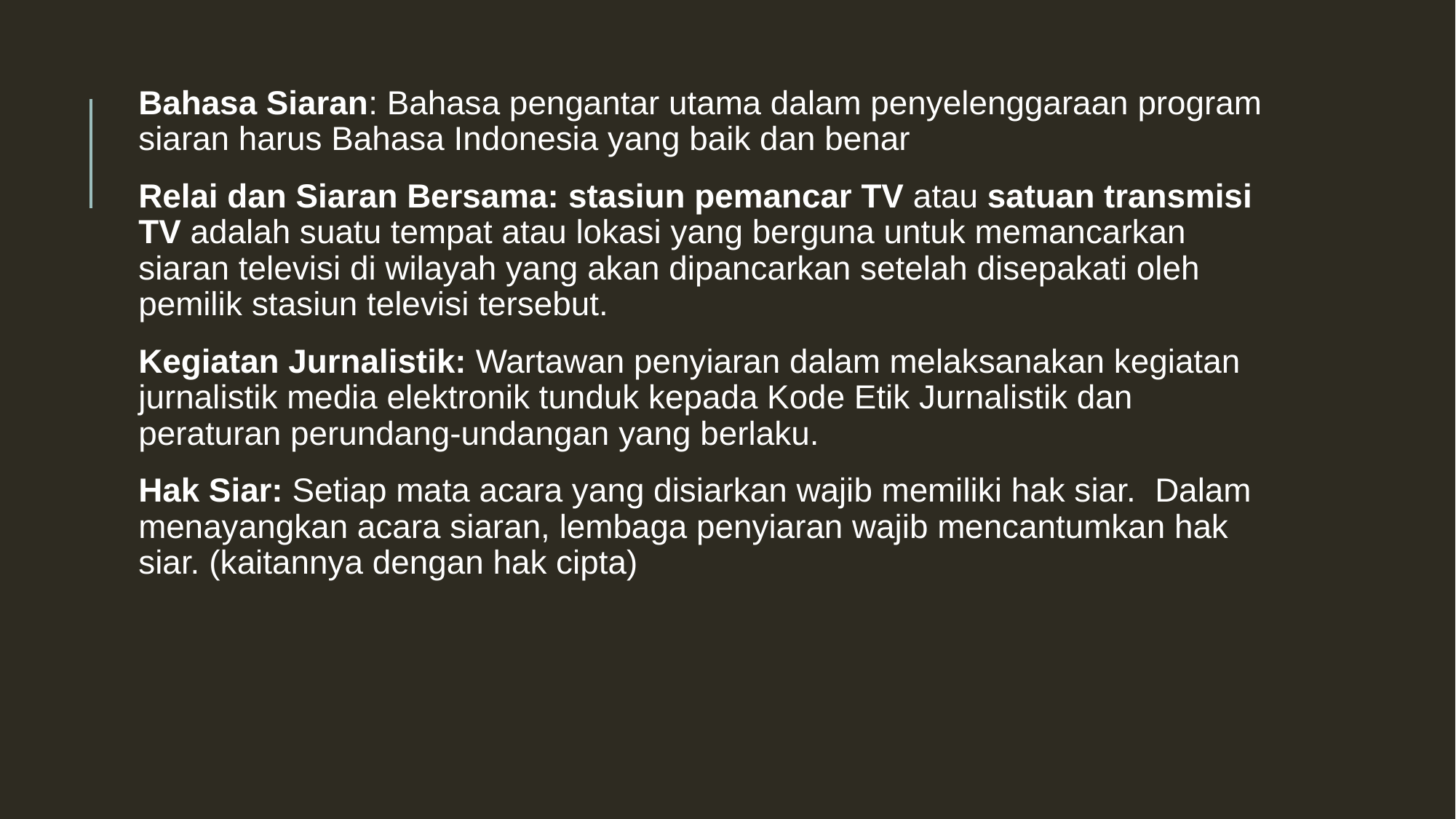

Bahasa Siaran: Bahasa pengantar utama dalam penyelenggaraan program siaran harus Bahasa Indonesia yang baik dan benar
Relai dan Siaran Bersama: stasiun pemancar TV atau satuan transmisi TV adalah suatu tempat atau lokasi yang berguna untuk memancarkan siaran televisi di wilayah yang akan dipancarkan setelah disepakati oleh pemilik stasiun televisi tersebut.
Kegiatan Jurnalistik: Wartawan penyiaran dalam melaksanakan kegiatan jurnalistik media elektronik tunduk kepada Kode Etik Jurnalistik dan peraturan perundang-undangan yang berlaku.
Hak Siar: Setiap mata acara yang disiarkan wajib memiliki hak siar.  Dalam menayangkan acara siaran, lembaga penyiaran wajib mencantumkan hak siar. (kaitannya dengan hak cipta)